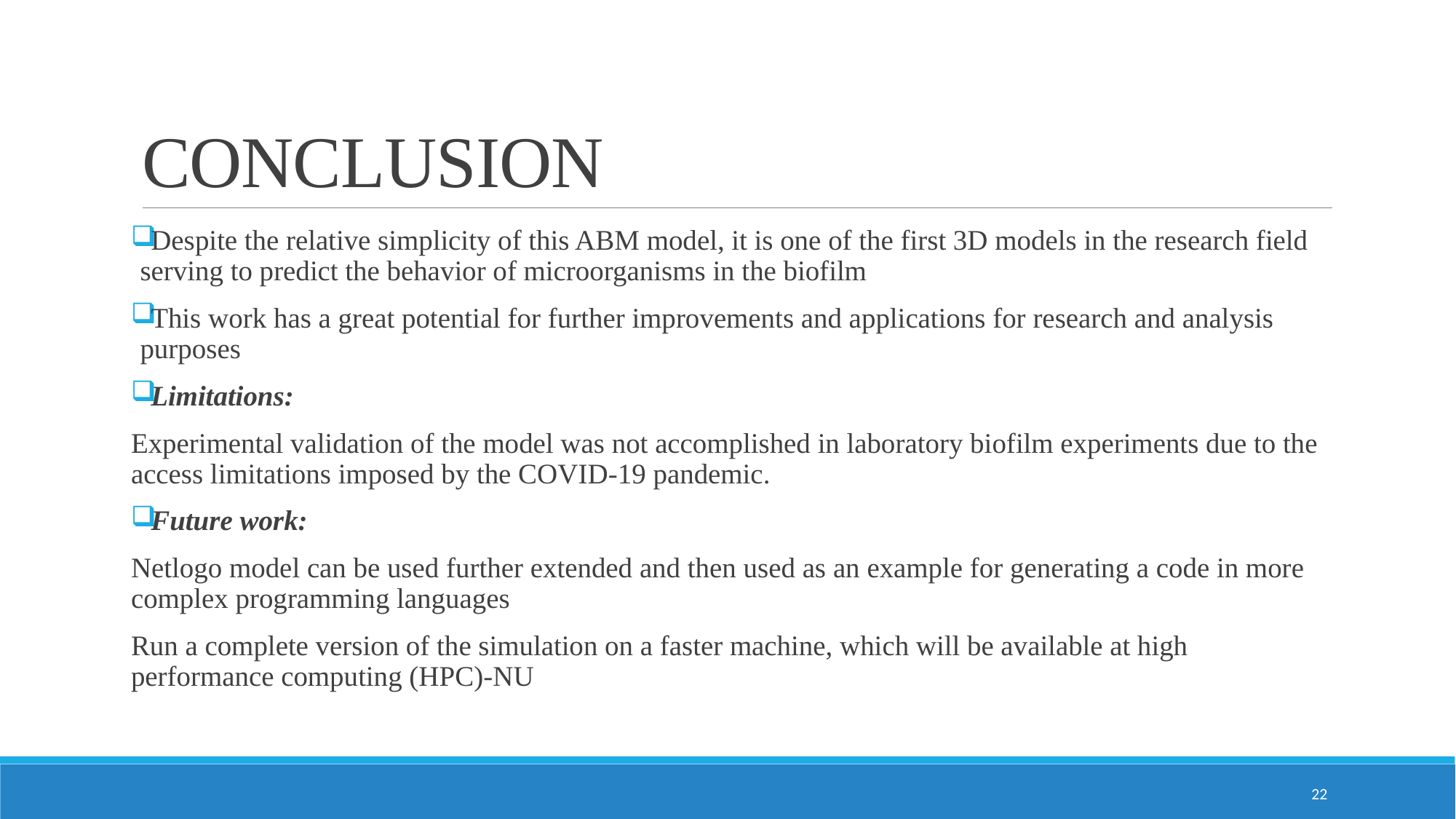

# CONCLUSION
Despite the relative simplicity of this ABM model, it is one of the first 3D models in the research field serving to predict the behavior of microorganisms in the biofilm
This work has a great potential for further improvements and applications for research and analysis purposes
Limitations:
Experimental validation of the model was not accomplished in laboratory biofilm experiments due to the access limitations imposed by the COVID-19 pandemic.
Future work:
Netlogo model can be used further extended and then used as an example for generating a code in more complex programming languages
Run a complete version of the simulation on a faster machine, which will be available at high performance computing (HPC)-NU

22